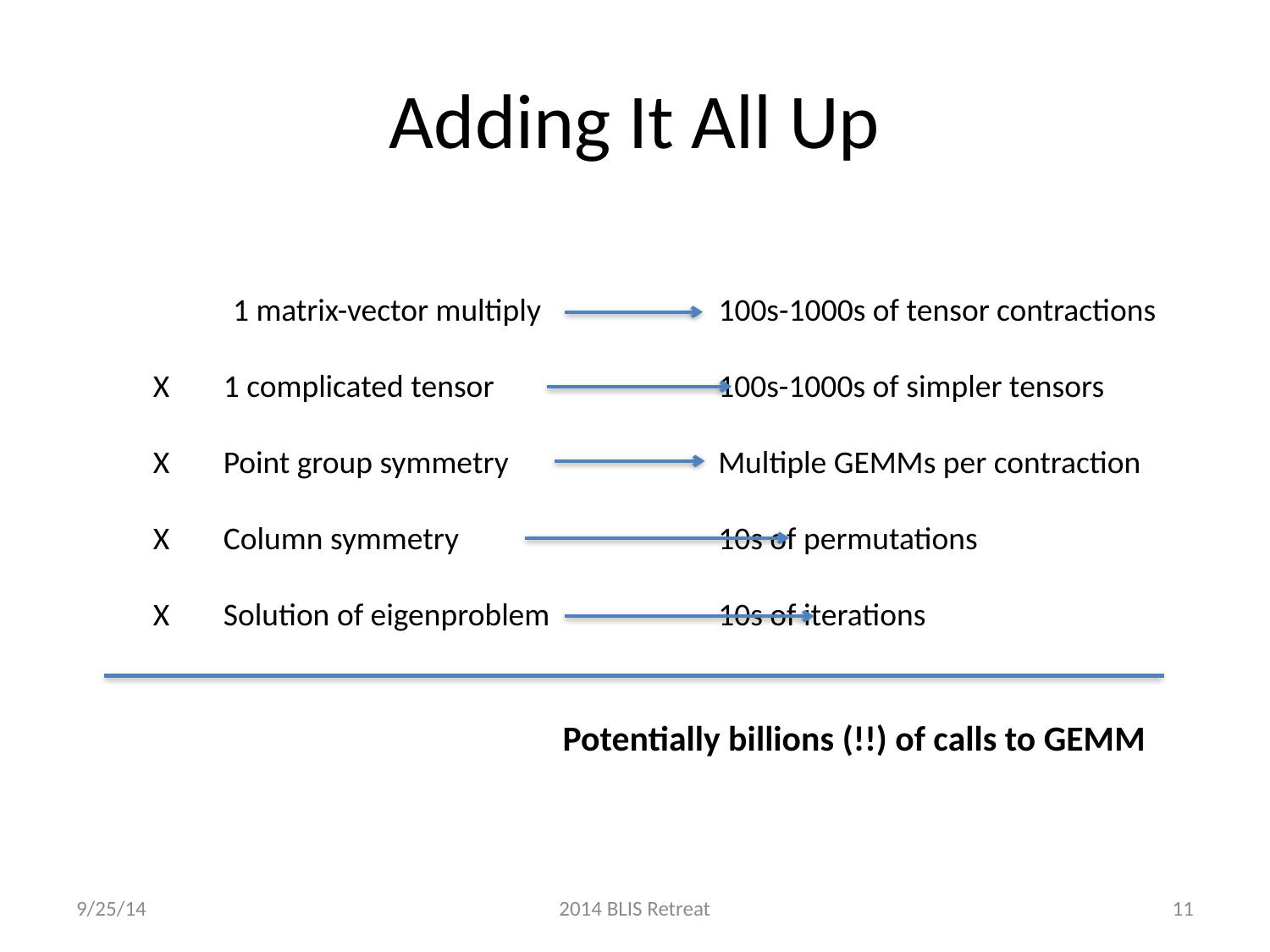

# Adding It All Up

X

X

X

X
1 matrix-vector multiply

1 complicated tensor

Point group symmetry

Column symmetry

Solution of eigenproblem
100s-1000s of tensor contractions

100s-1000s of simpler tensors

Multiple GEMMs per contraction

10s of permutations

10s of iterations
Potentially billions (!!) of calls to GEMM
9/25/14
2014 BLIS Retreat
11